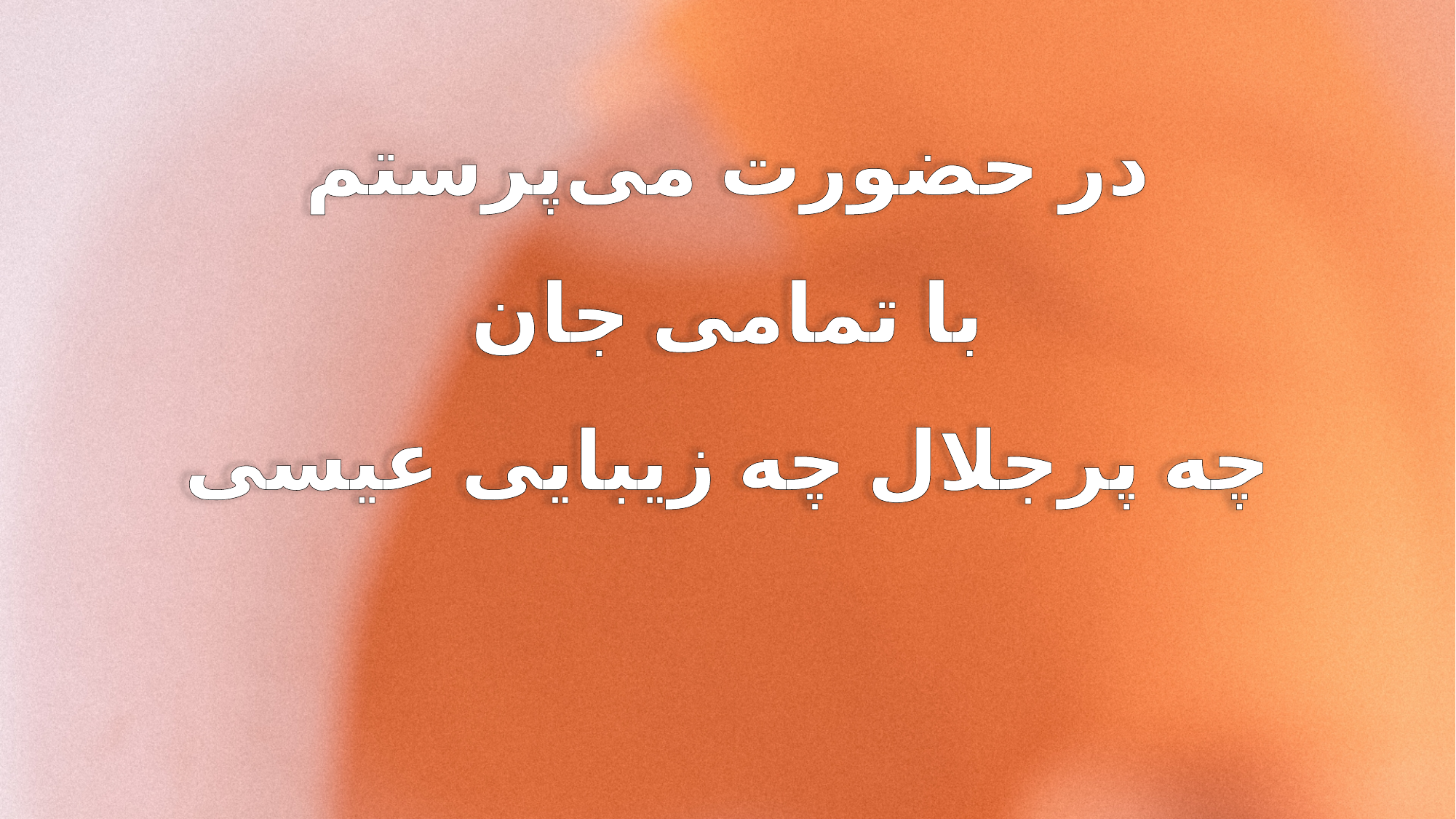

در حضورت می‌پرستم
با تمامی جان
چه پرجلال چه زیبایی عیسی